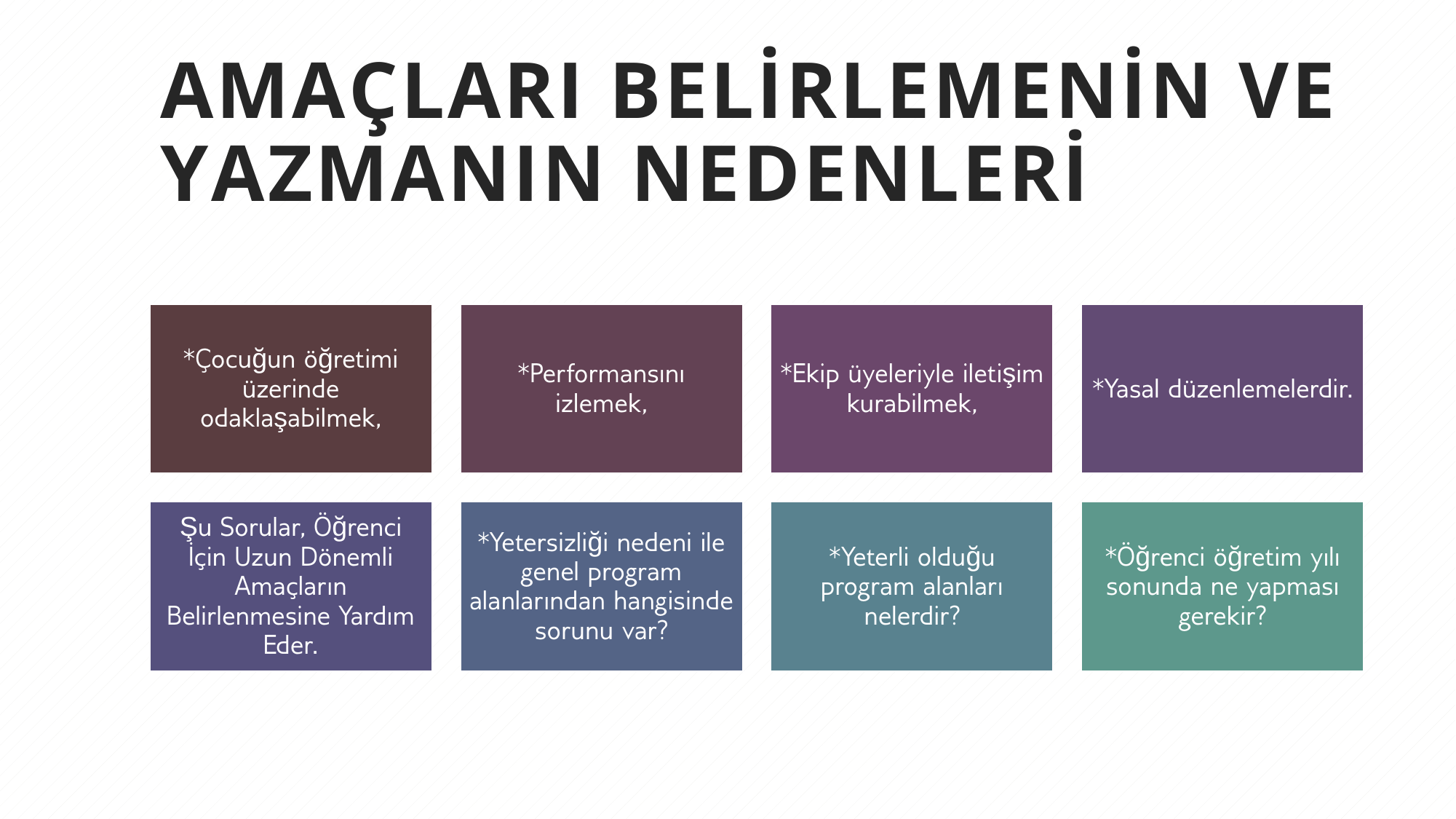

# Amaçları Belirlemenin ve Yazmanın Nedenleri
*Çocuğun öğretimi üzerinde odaklaşabilmek,
*Performansını izlemek,
*Ekip üyeleriyle iletişim kurabilmek,
*Yasal düzenlemelerdir.
Şu Sorular, Öğrenci İçin Uzun Dönemli Amaçların Belirlenmesine Yardım Eder.
*Yetersizliği nedeni ile genel program alanlarından hangisinde sorunu var?
*Yeterli olduğu program alanları nelerdir?
*Öğrenci öğretim yılı sonunda ne yapması gerekir?